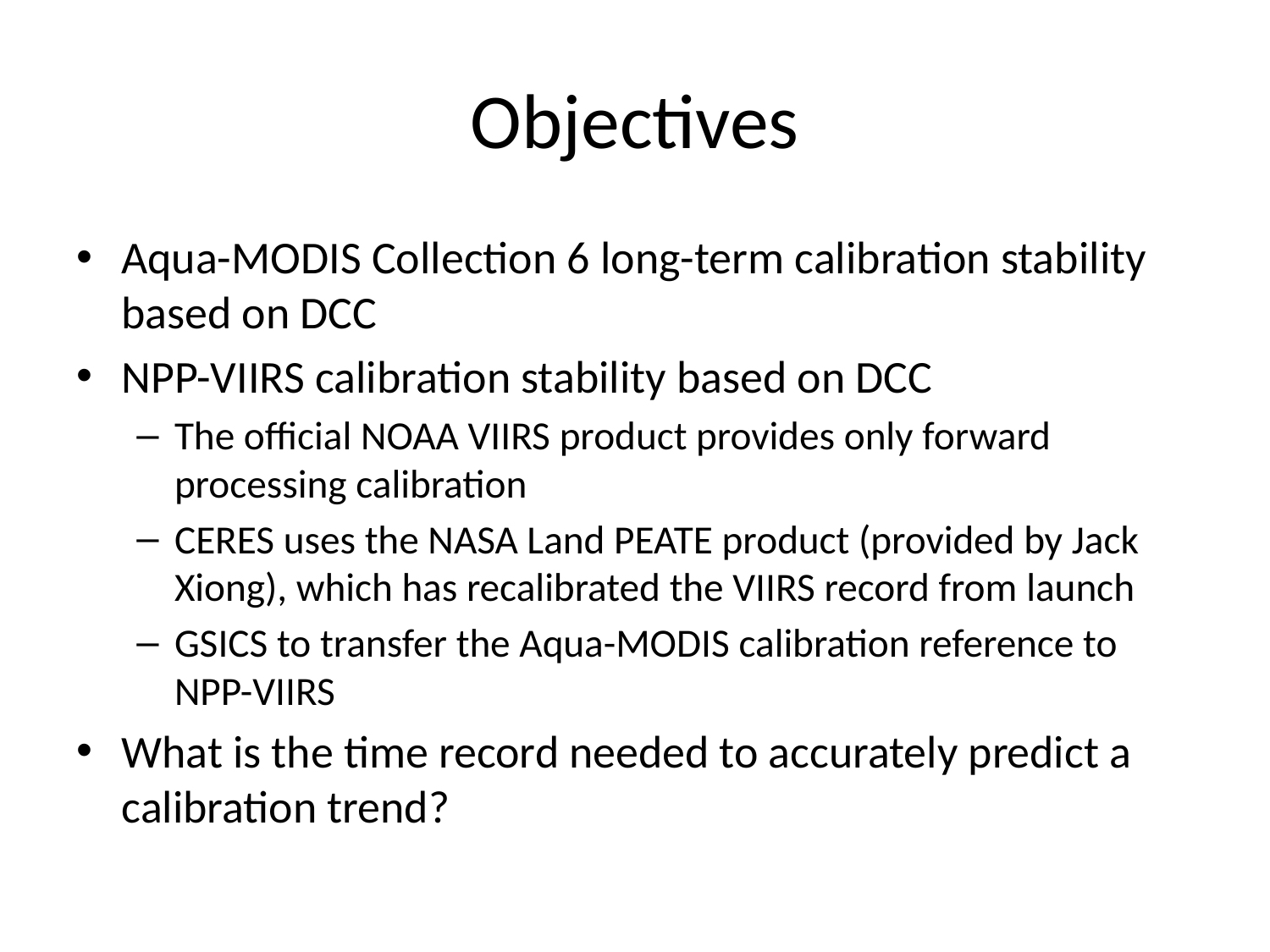

# Objectives
Aqua-MODIS Collection 6 long-term calibration stability based on DCC
NPP-VIIRS calibration stability based on DCC
The official NOAA VIIRS product provides only forward processing calibration
CERES uses the NASA Land PEATE product (provided by Jack Xiong), which has recalibrated the VIIRS record from launch
GSICS to transfer the Aqua-MODIS calibration reference to NPP-VIIRS
What is the time record needed to accurately predict a calibration trend?